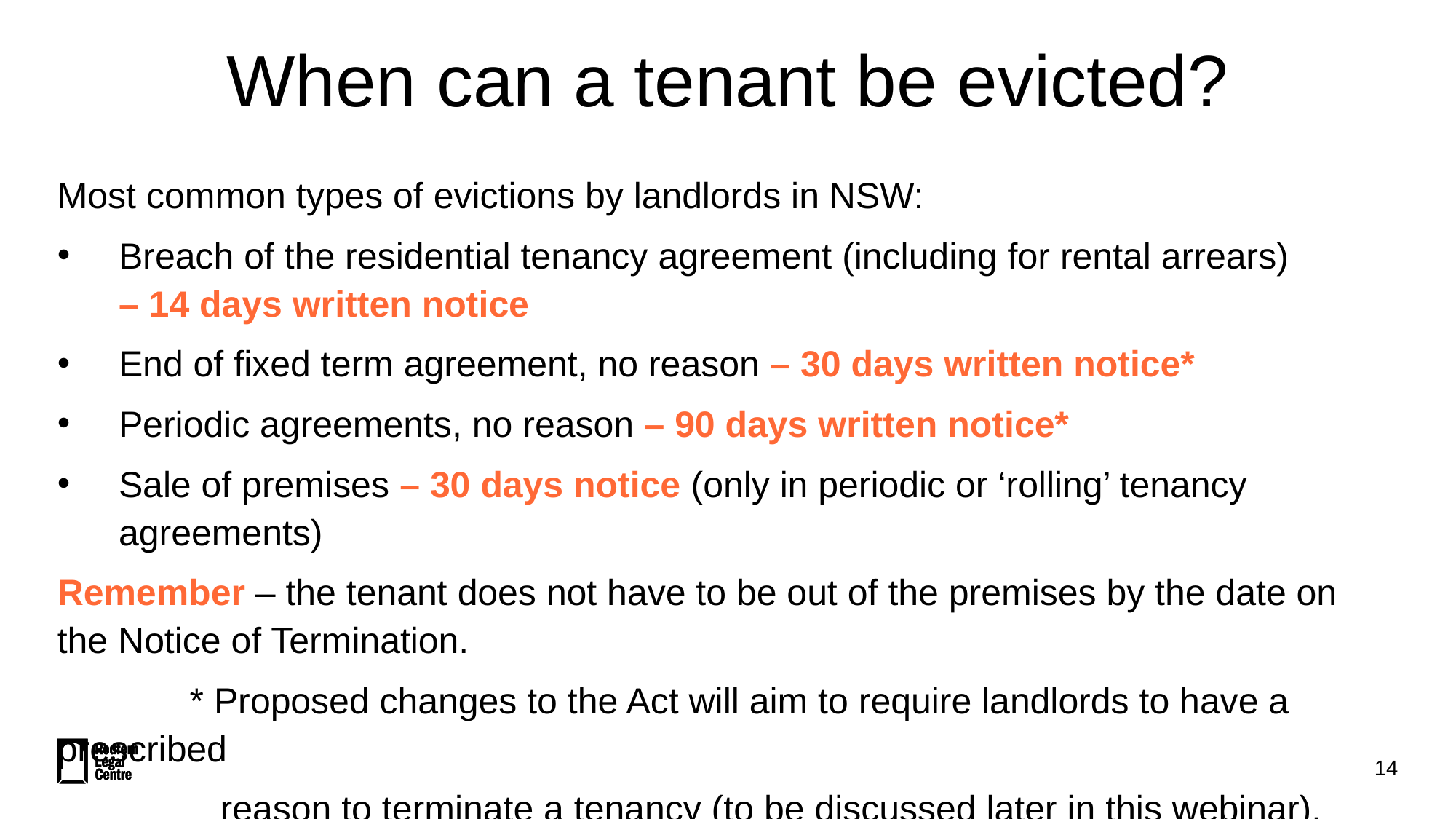

# When can a tenant be evicted?
Most common types of evictions by landlords in NSW:
Breach of the residential tenancy agreement (including for rental arrears)
– 14 days written notice
End of fixed term agreement, no reason – 30 days written notice*
Periodic agreements, no reason – 90 days written notice*
Sale of premises – 30 days notice (only in periodic or ‘rolling’ tenancy agreements)
Remember – the tenant does not have to be out of the premises by the date on the Notice of Termination.
             * Proposed changes to the Act will aim to require landlords to have a prescribed
                reason to terminate a tenancy (to be discussed later in this webinar).
14